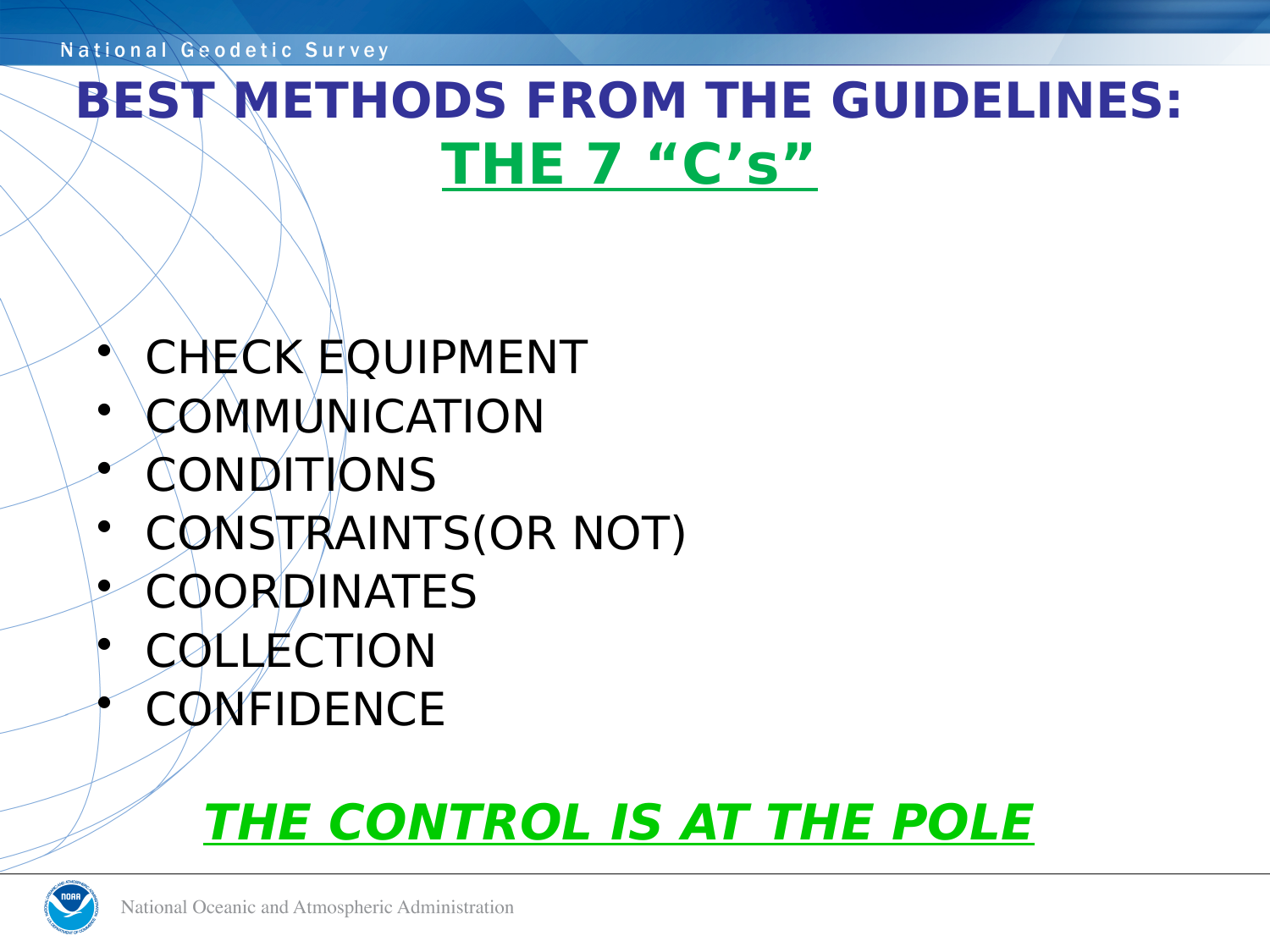

# BEST METHODS FROM THE GUIDELINES: THE 7 “C’s”
CHECK EQUIPMENT
COMMUNICATION
CONDITIONS
CONSTRAINTS(OR NOT)
COORDINATES
COLLECTION
CONFIDENCE
THE CONTROL IS AT THE POLE